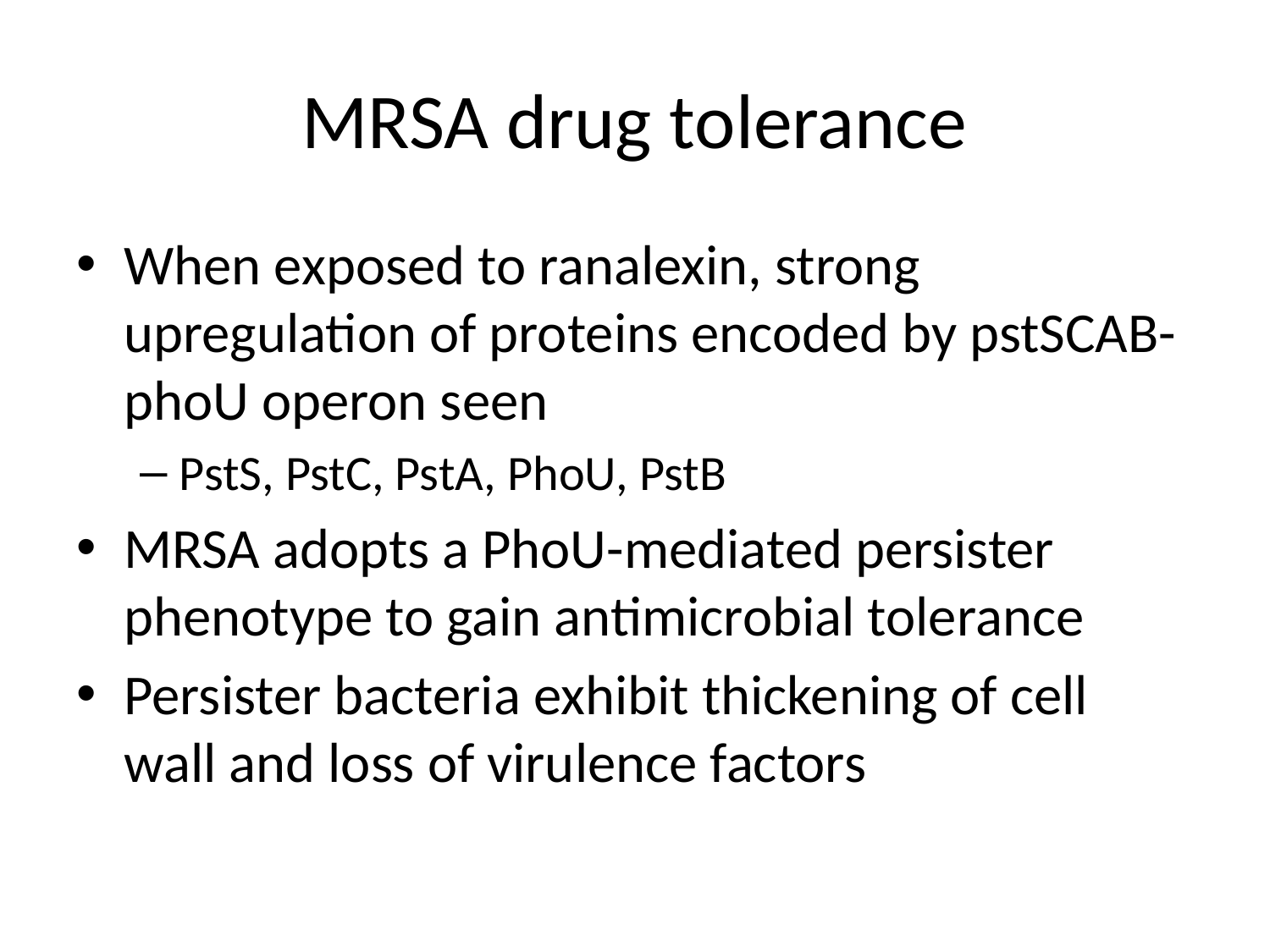

# MRSA drug tolerance
When exposed to ranalexin, strong upregulation of proteins encoded by pstSCAB-phoU operon seen
PstS, PstC, PstA, PhoU, PstB
MRSA adopts a PhoU-mediated persister phenotype to gain antimicrobial tolerance
Persister bacteria exhibit thickening of cell wall and loss of virulence factors